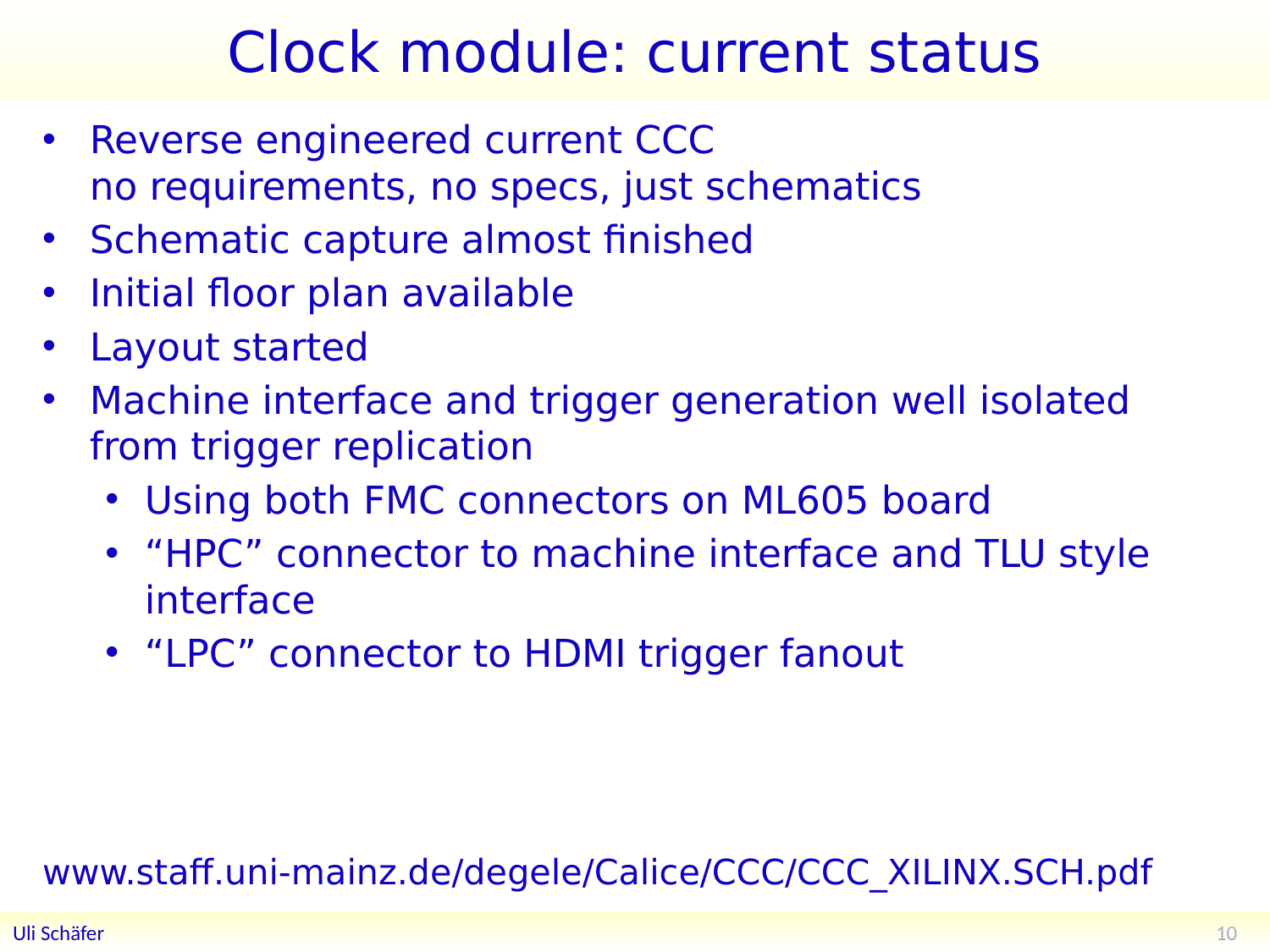

# Clock module: current status
Reverse engineered current CCC
no requirements, no specs, just schematics
Schematic capture almost finished
Initial floor plan available
Layout started
Machine interface and trigger generation well isolated from trigger replication
Using both FMC connectors on ML605 board
“HPC” connector to machine interface and TLU style interface
“LPC” connector to HDMI trigger fanout

www.staff.uni-mainz.de/degele/Calice/CCC/CCC_XILINX.SCH.pdf
10
Uli Schäfer